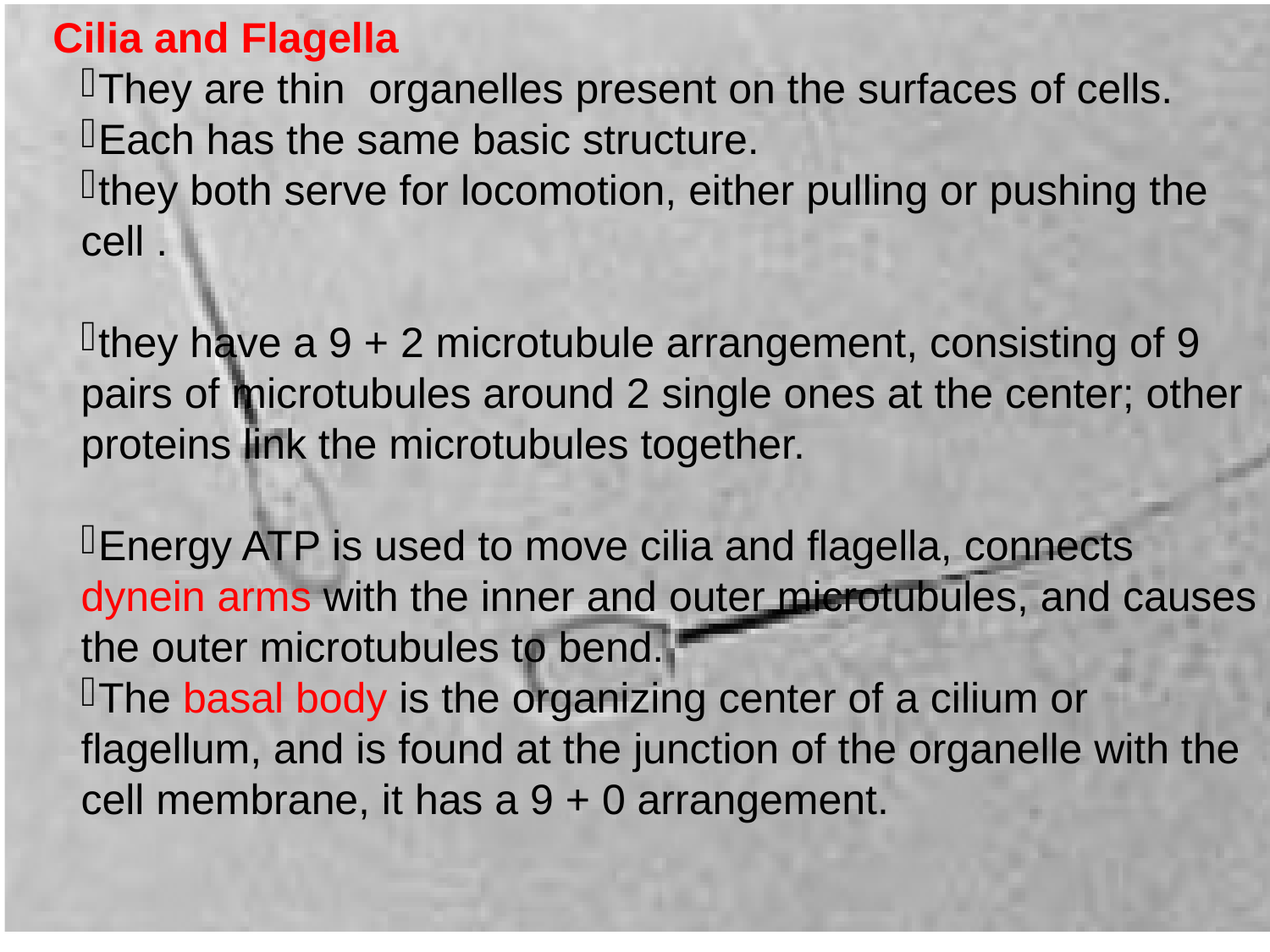

Cilia and Flagella
They are thin  organelles present on the surfaces of cells.
Each has the same basic structure.
they both serve for locomotion, either pulling or pushing the cell .

they have a 9 + 2 microtubule arrangement, consisting of 9 pairs of microtubules around 2 single ones at the center; other proteins link the microtubules together.

Energy ATP is used to move cilia and flagella, connects  dynein arms with the inner and outer microtubules, and causes the outer microtubules to bend.
The basal body is the organizing center of a cilium or flagellum, and is found at the junction of the organelle with the cell membrane, it has a 9 + 0 arrangement.